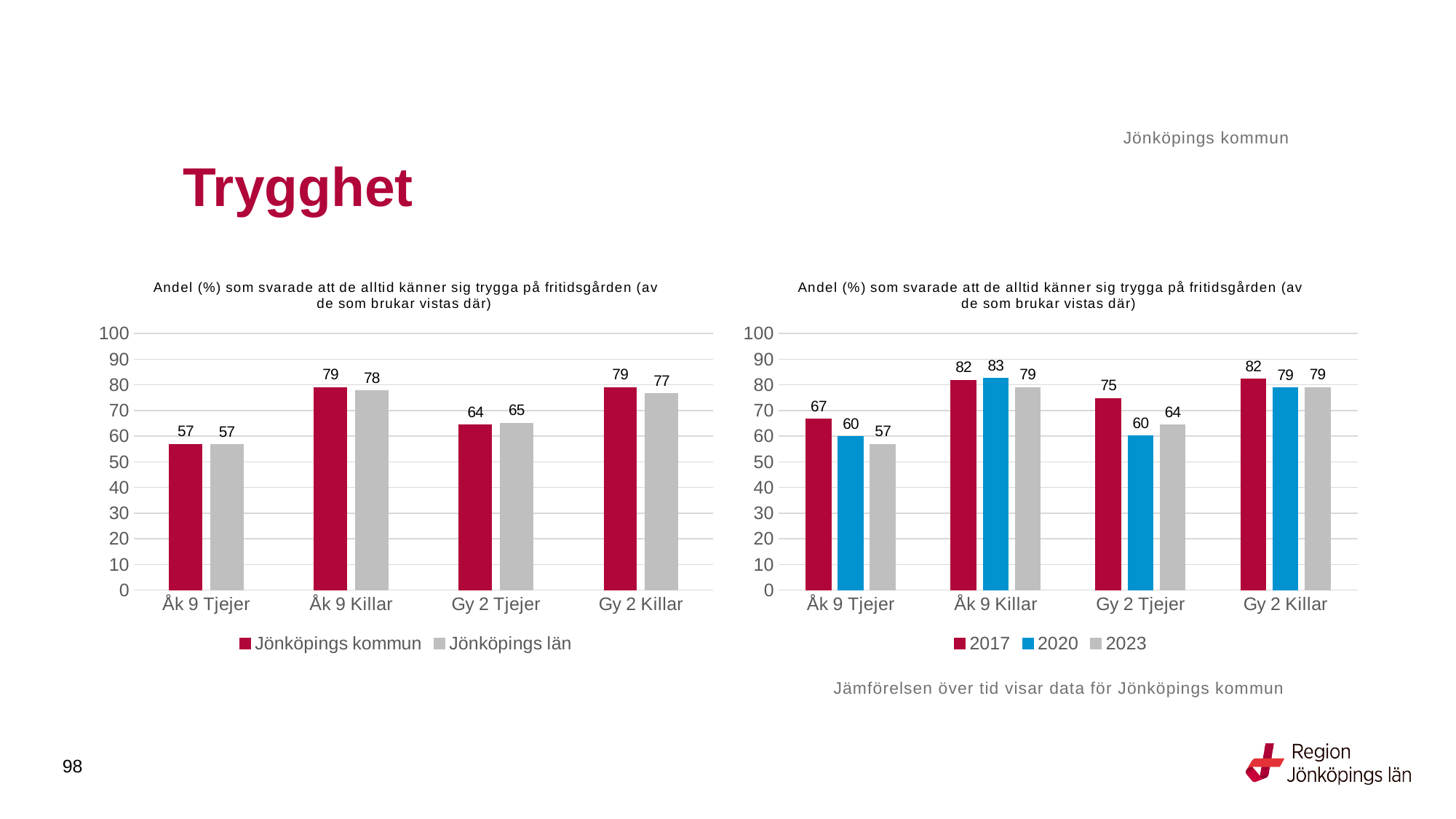

Jönköpings kommun
# Trygghet

### Chart: Andel (%) som svarade att de alltid känner sig trygga på fritidsgården (av de som brukar vistas där)

| Category | Jönköpings kommun | Jönköpings län |
|---|---|---|
| Åk 9 Tjejer | 56.8627 | 56.8093 |
| Åk 9 Killar | 78.979 | 77.6573 |
| Gy 2 Tjejer | 64.3519 | 65.1485 |
| Gy 2 Killar | 79.0541 | 76.5379 |

### Chart: Andel (%) som svarade att de alltid känner sig trygga på fritidsgården (av de som brukar vistas där)

| Category | 2017 | 2020 | 2023 |
|---|---|---|---|
| Åk 9 Tjejer | 66.6667 | 59.8394 | 56.8627 |
| Åk 9 Killar | 81.791 | 82.5153 | 78.979 |
| Gy 2 Tjejer | 74.7253 | 60.1504 | 64.3519 |
| Gy 2 Killar | 82.3353 | 78.9063 | 79.0541 |
Jämförelsen över tid visar data för Jönköpings kommun
98